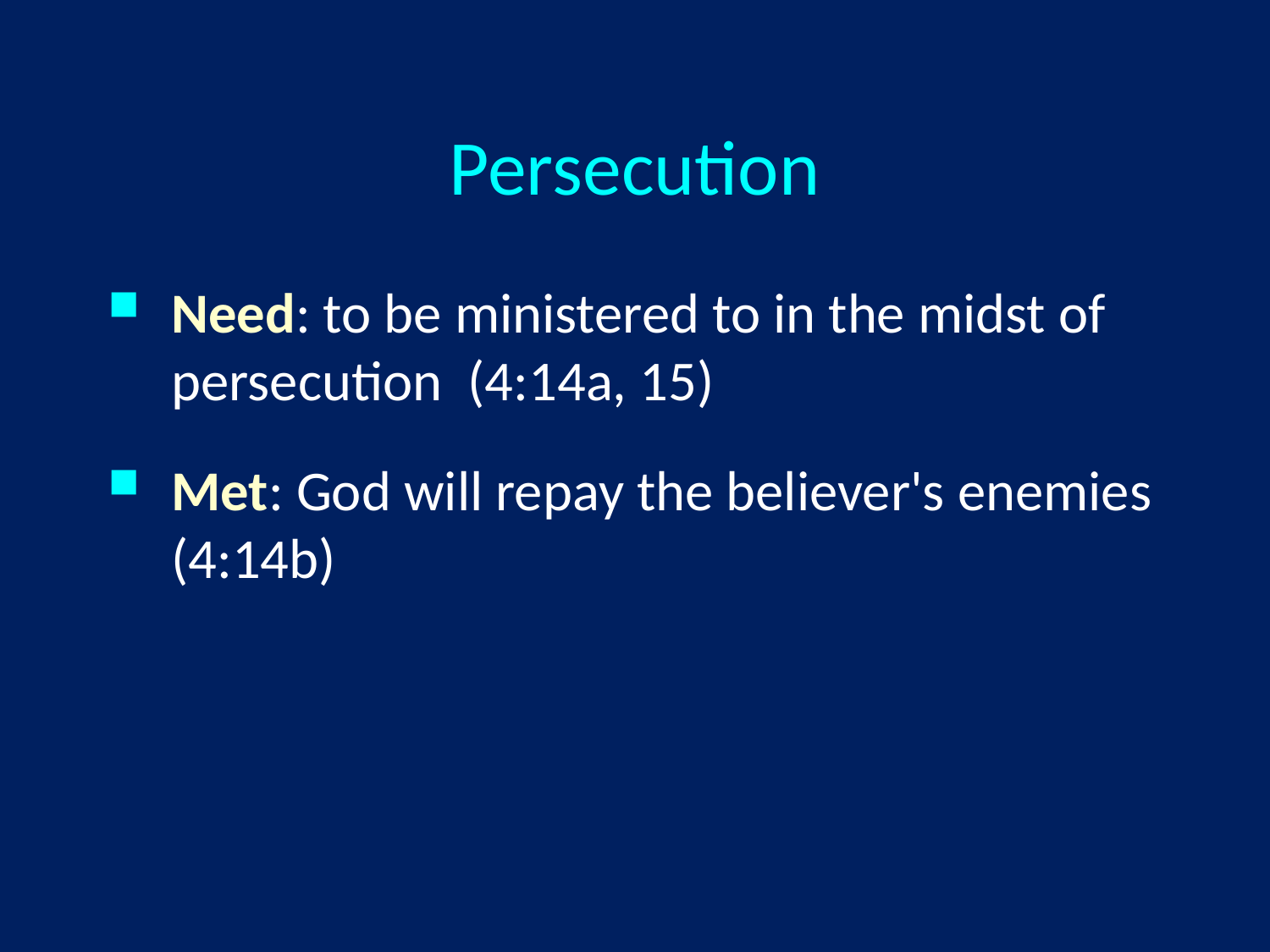

# Persecution
Need: to be ministered to in the midst of persecution  (4:14a, 15)
Met: God will repay the believer's enemies (4:14b)